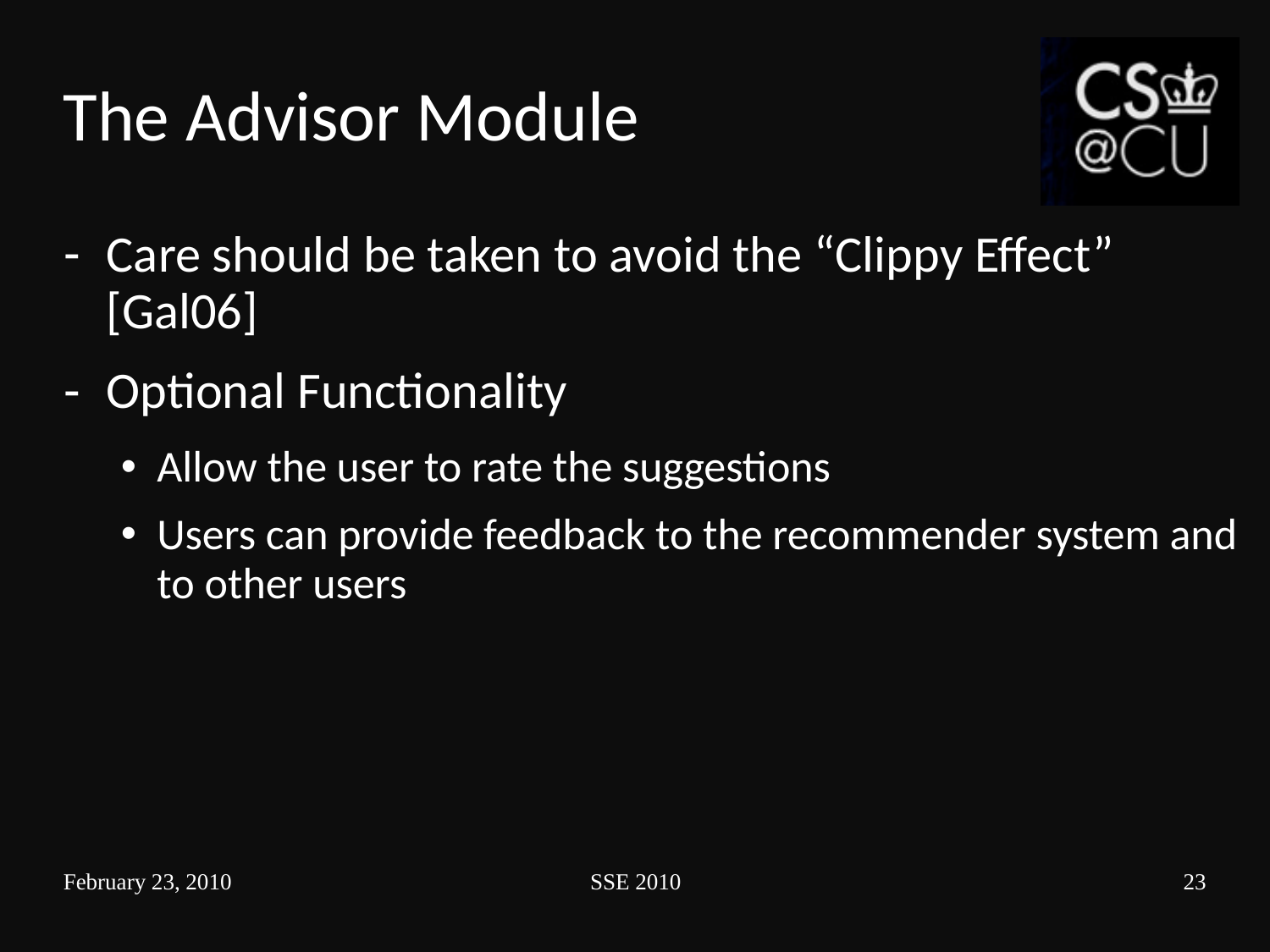

# The Advisor Module
Care should be taken to avoid the “Clippy Effect” [Gal06]
Optional Functionality
Allow the user to rate the suggestions
Users can provide feedback to the recommender system and to other users

February 23, 2010
SSE 2010
23